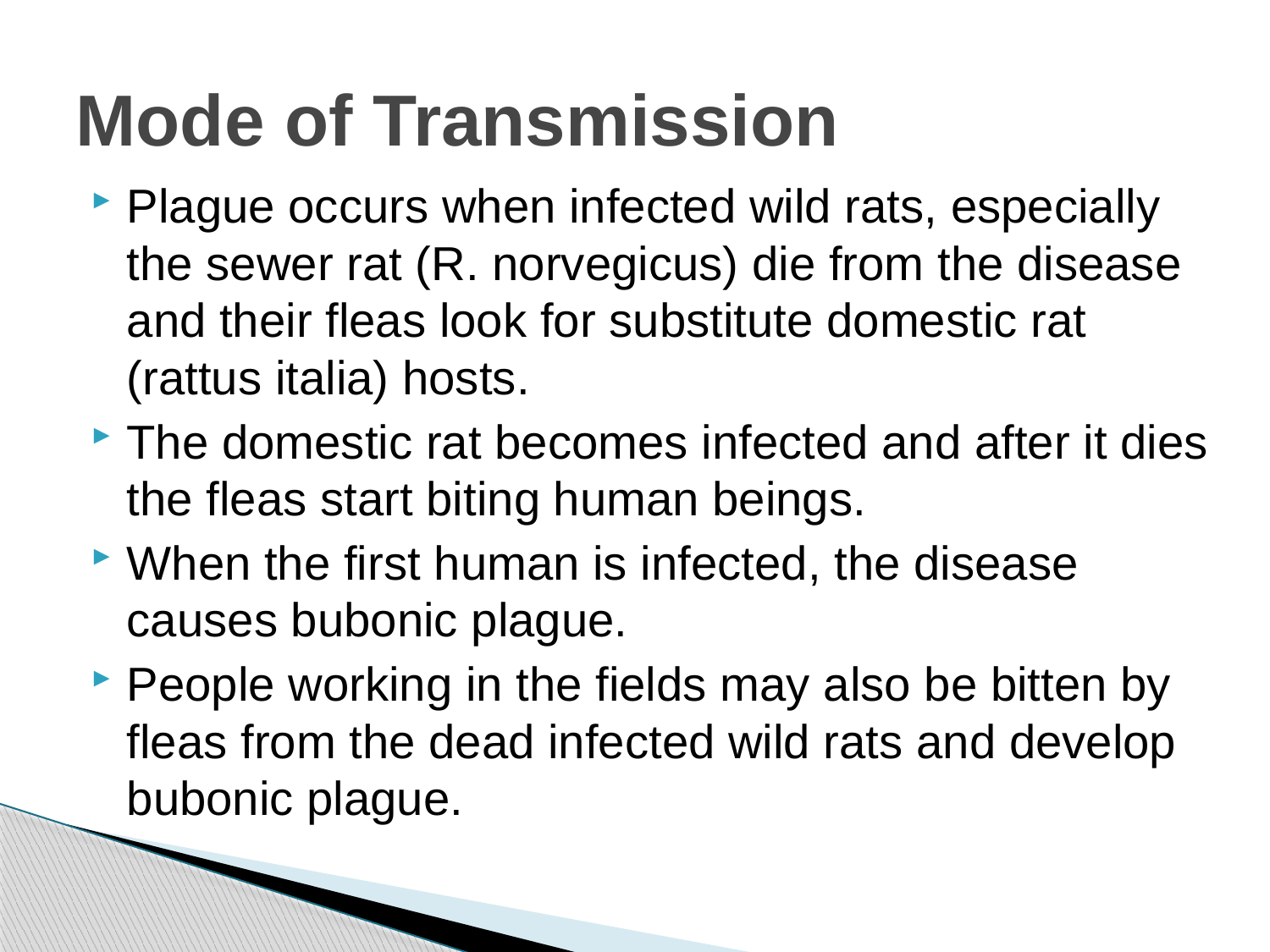

# Mode of Transmission
Plague occurs when infected wild rats, especially the sewer rat (R. norvegicus) die from the disease and their fleas look for substitute domestic rat (rattus italia) hosts.
The domestic rat becomes infected and after it dies the fleas start biting human beings.
When the first human is infected, the disease causes bubonic plague.
People working in the fields may also be bitten by fleas from the dead infected wild rats and develop bubonic plague.